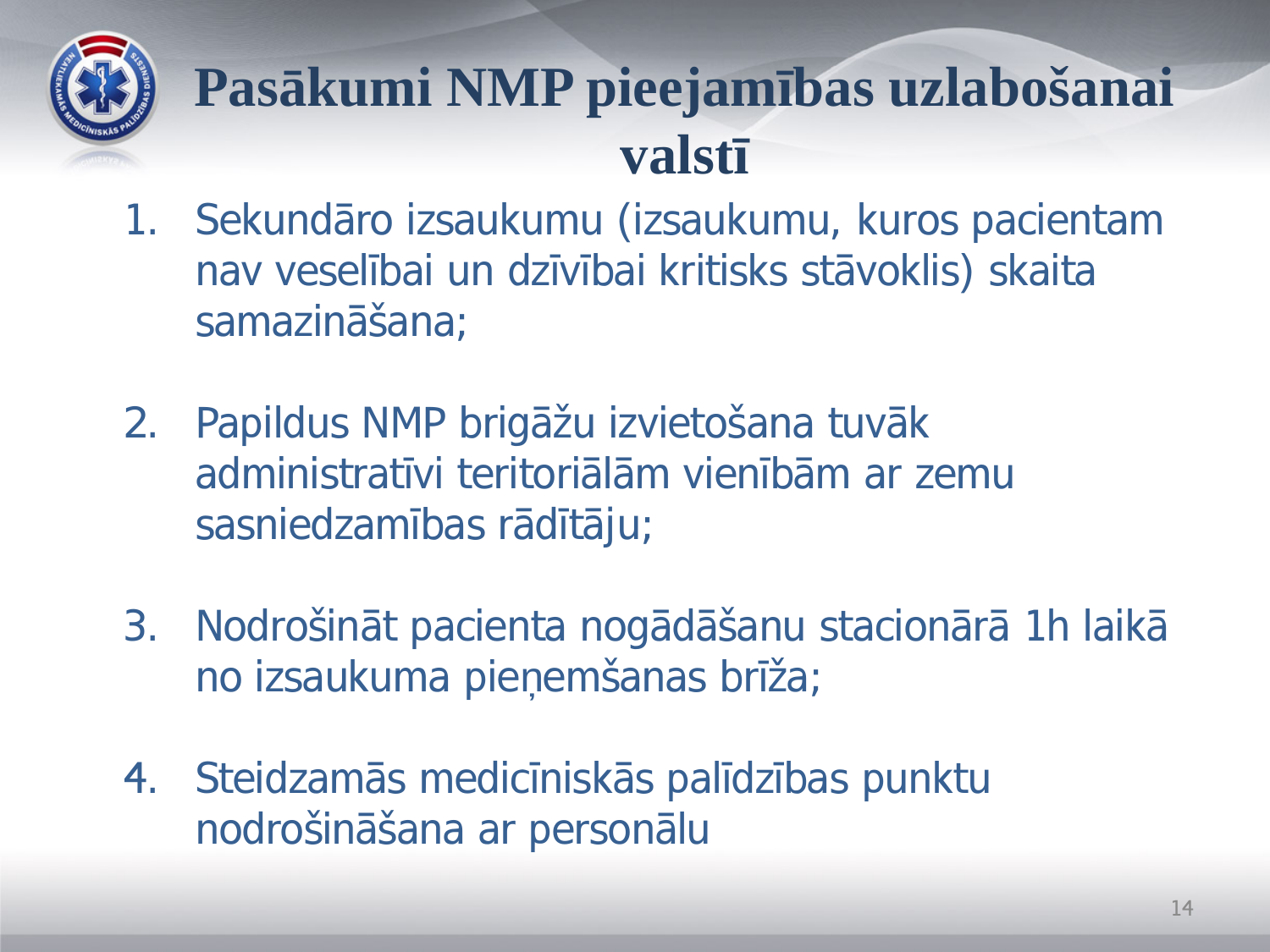

# Pasākumi NMP pieejamības uzlabošanai valstī
Sekundāro izsaukumu (izsaukumu, kuros pacientam nav veselībai un dzīvībai kritisks stāvoklis) skaita samazināšana;

Papildus NMP brigāžu izvietošana tuvāk administratīvi teritoriālām vienībām ar zemu sasniedzamības rādītāju;

Nodrošināt pacienta nogādāšanu stacionārā 1h laikā no izsaukuma pieņemšanas brīža;

Steidzamās medicīniskās palīdzības punktu nodrošināšana ar personālu
14